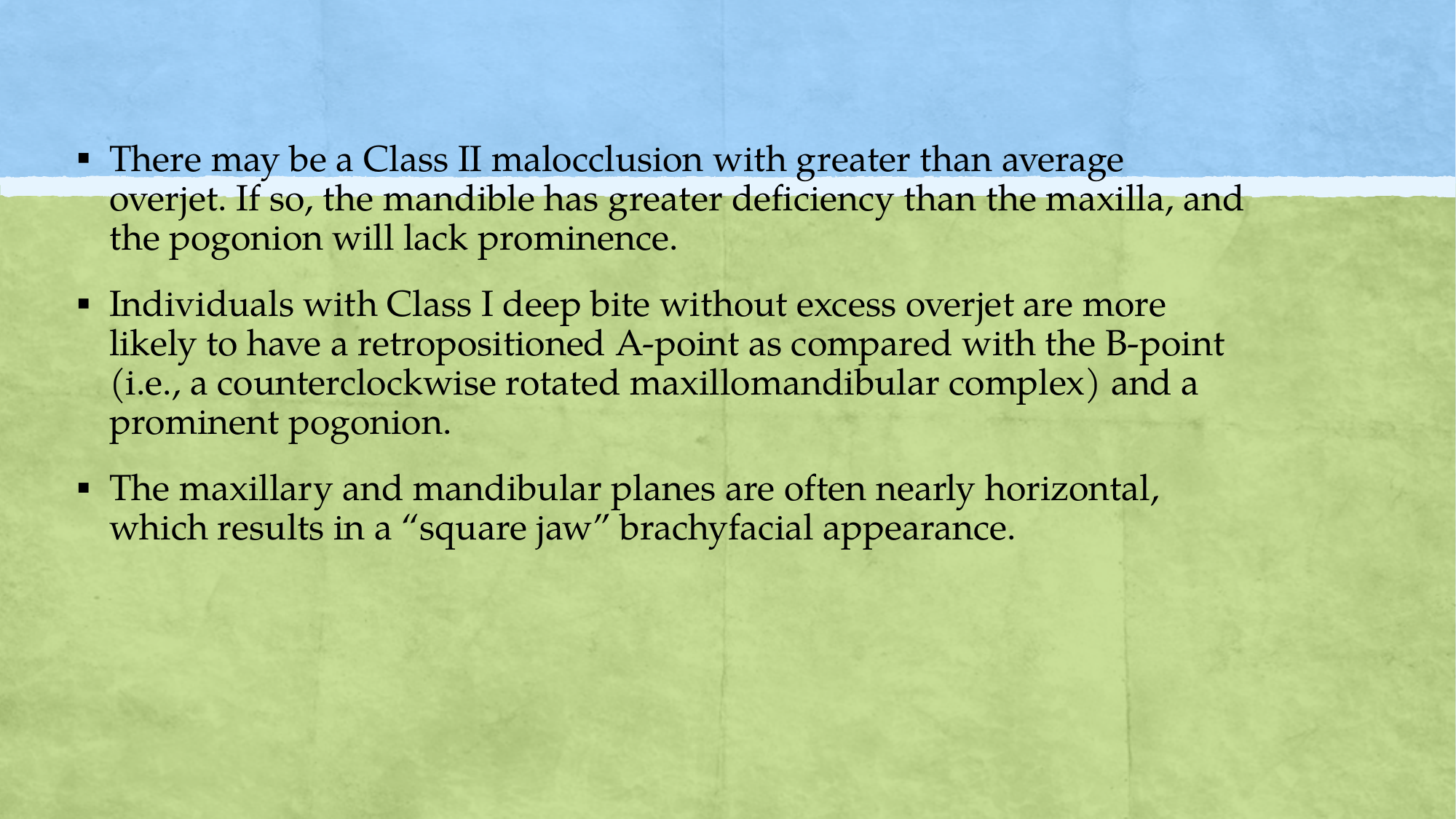

There may be a Class II malocclusion with greater than average overjet. If so, the mandible has greater deficiency than the maxilla, and the pogonion will lack prominence.
Individuals with Class I deep bite without excess overjet are more likely to have a retropositioned A-point as compared with the B-point (i.e., a counterclockwise rotated maxillomandibular complex) and a prominent pogonion.
The maxillary and mandibular planes are often nearly horizontal, which results in a “square jaw” brachyfacial appearance.